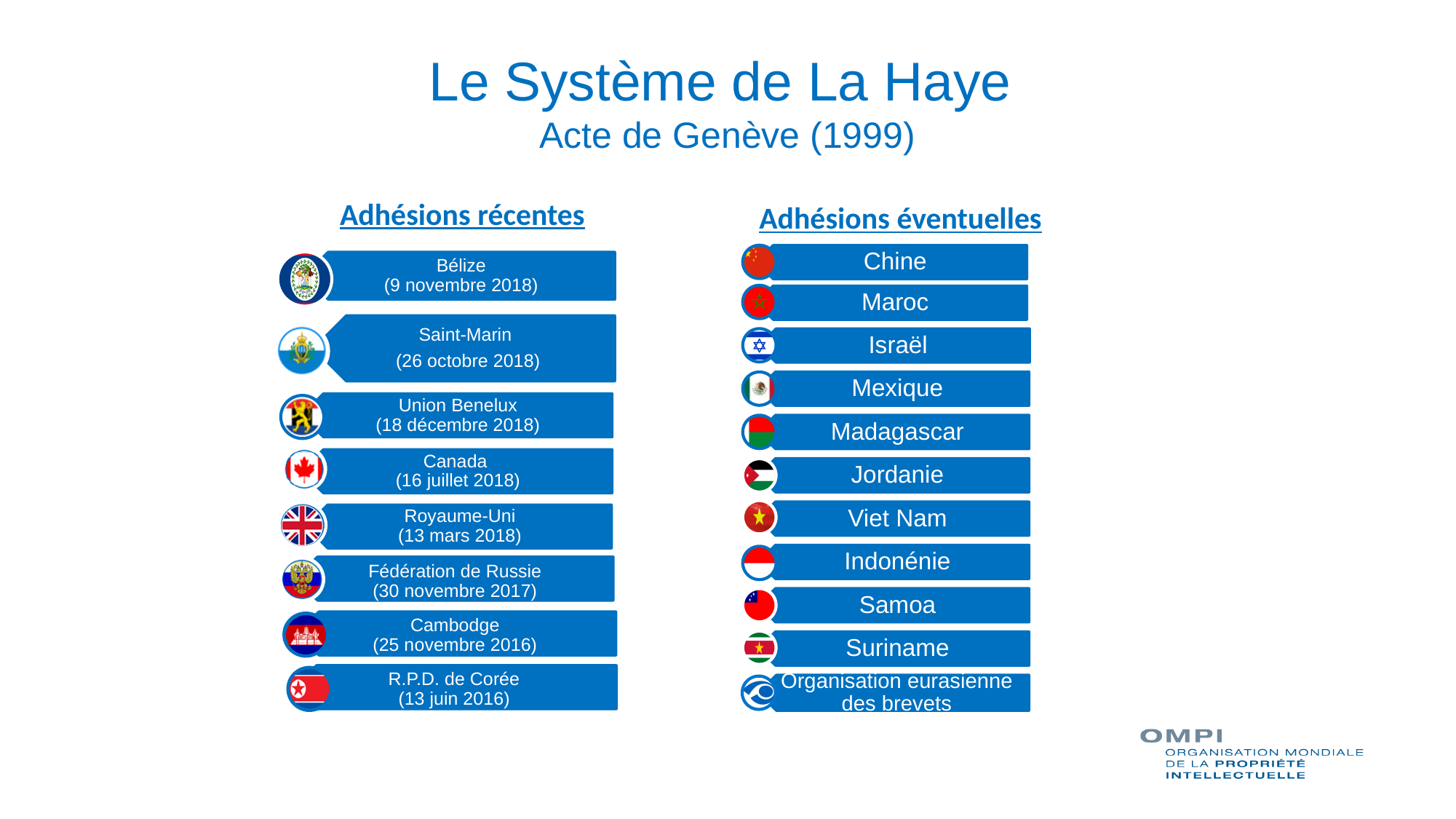

# Le Système de La Haye Acte de Genève (1999)
Adhésions récentes
Adhésions éventuelles
Chine
Maroc
Israël
Mexique
Madagascar
Jordanie
Viet Nam
Indonénie
Samoa
Suriname
Organisation eurasienne des brevets
Bélize
(9 novembre 2018)
Saint-Marin
(26 octobre 2018)
Union Benelux
(18 décembre 2018)
Canada
(16 juillet 2018)

Fédération de Russie
(30 novembre 2017)

Cambodge
(25 novembre 2016)

Royaume-Uni
(13 mars 2018)

R.P.D. de Corée
(13 juin 2016)